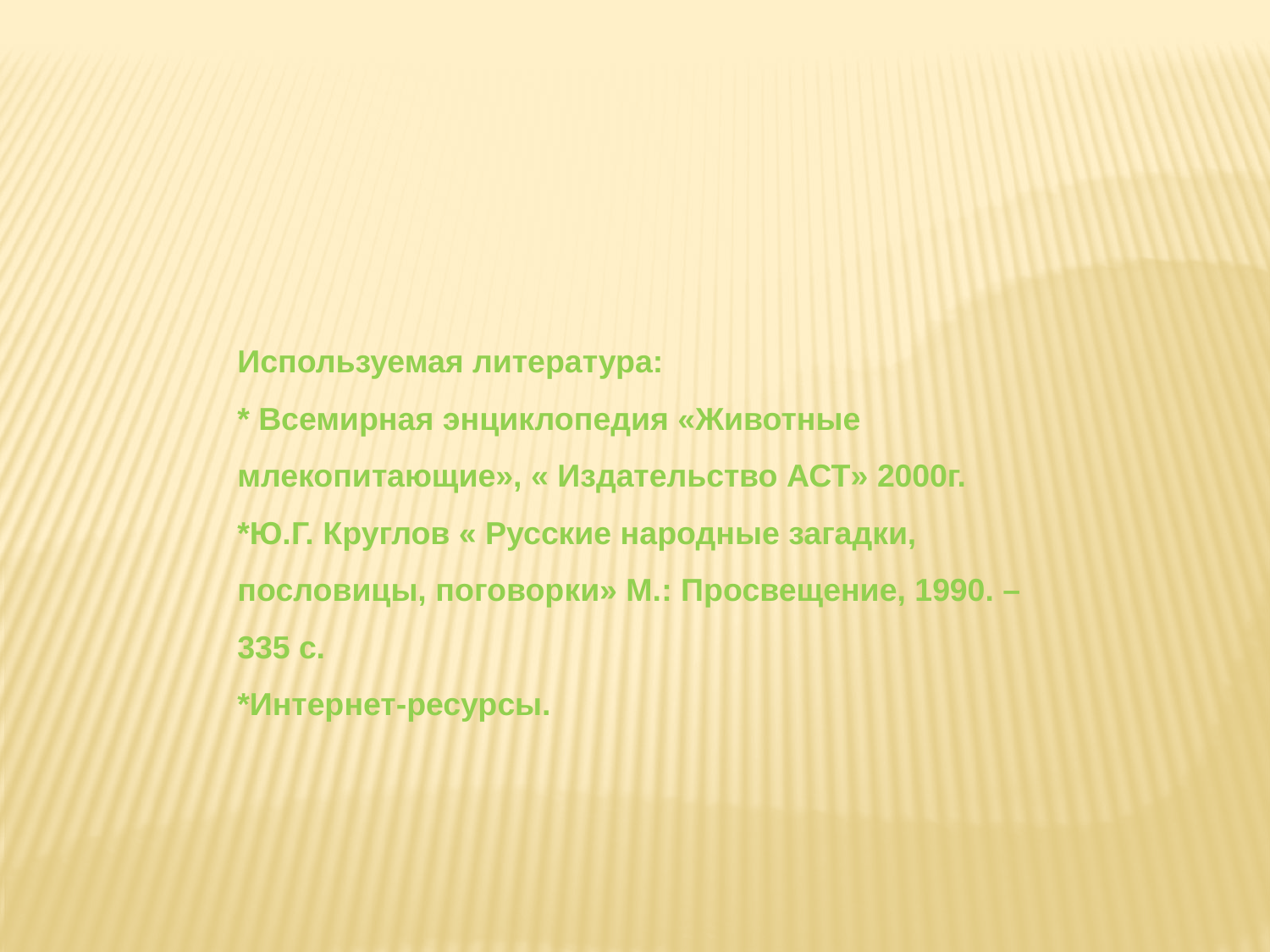

Используемая литература:
* Всемирная энциклопедия «Животные млекопитающие», « Издательство АСТ» 2000г.
*Ю.Г. Круглов « Русские народные загадки, пословицы, поговорки» М.: Просвещение, 1990. – 335 с.
*Интернет-ресурсы.